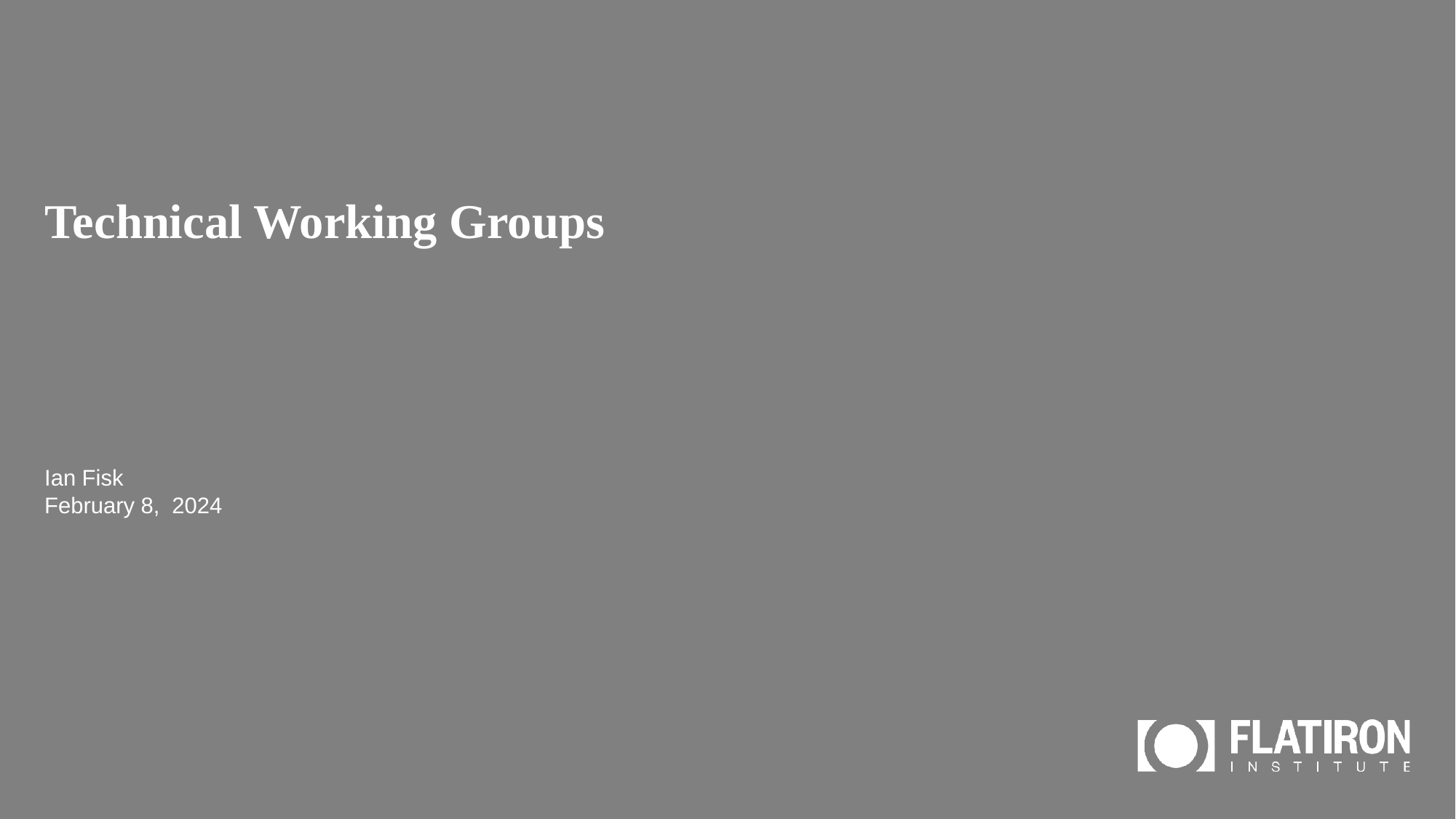

# Technical Working Groups
Ian Fisk
February 8,  2024